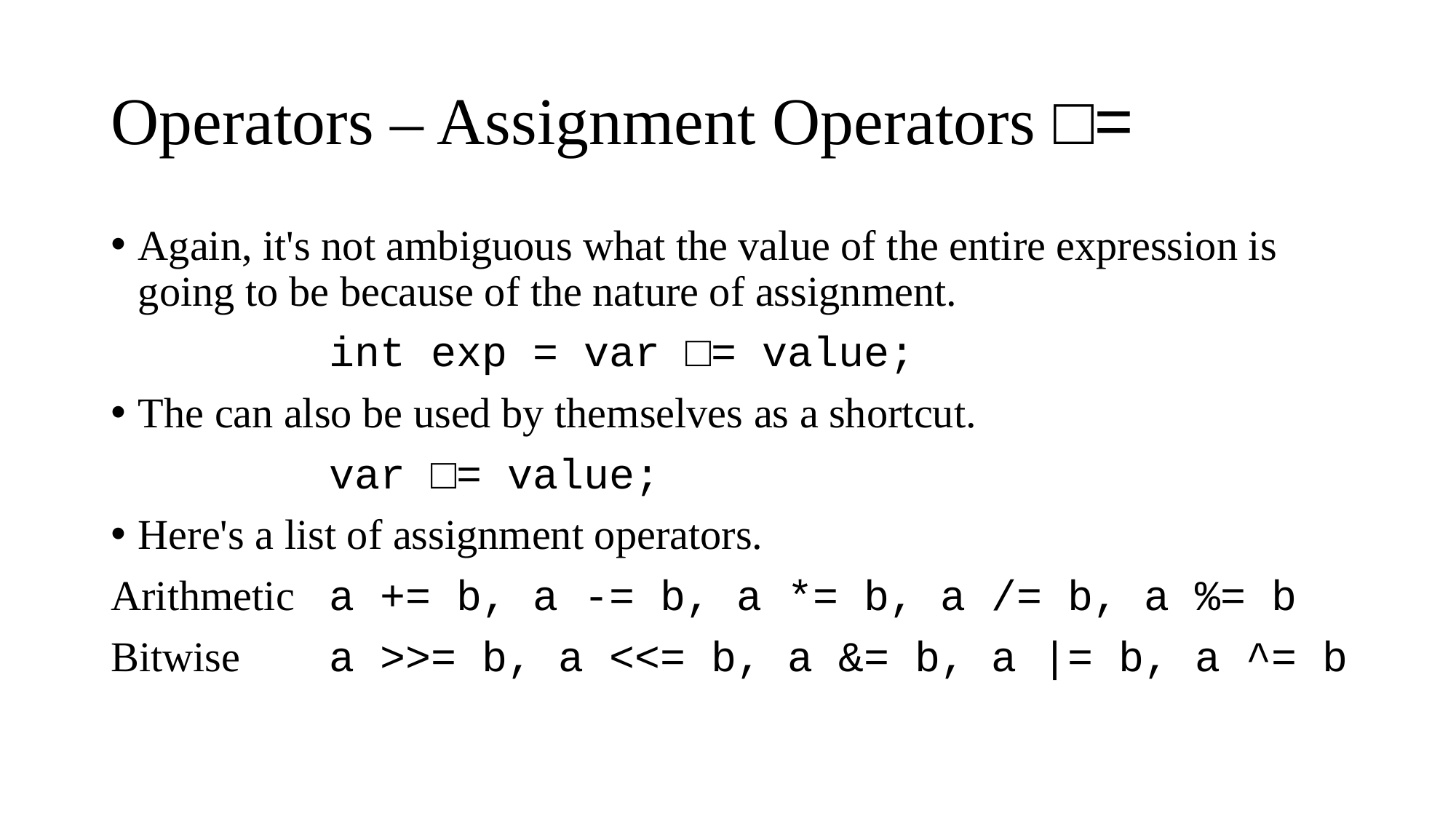

# Operators – Assignment Operators □=
Again, it's not ambiguous what the value of the entire expression is going to be because of the nature of assignment.
		int exp = var □= value;
The can also be used by themselves as a shortcut.
		var □= value;
Here's a list of assignment operators.
Arithmetic	a += b, a -= b, a *= b, a /= b, a %= b
Bitwise	a >>= b, a <<= b, a &= b, a |= b, a ^= b